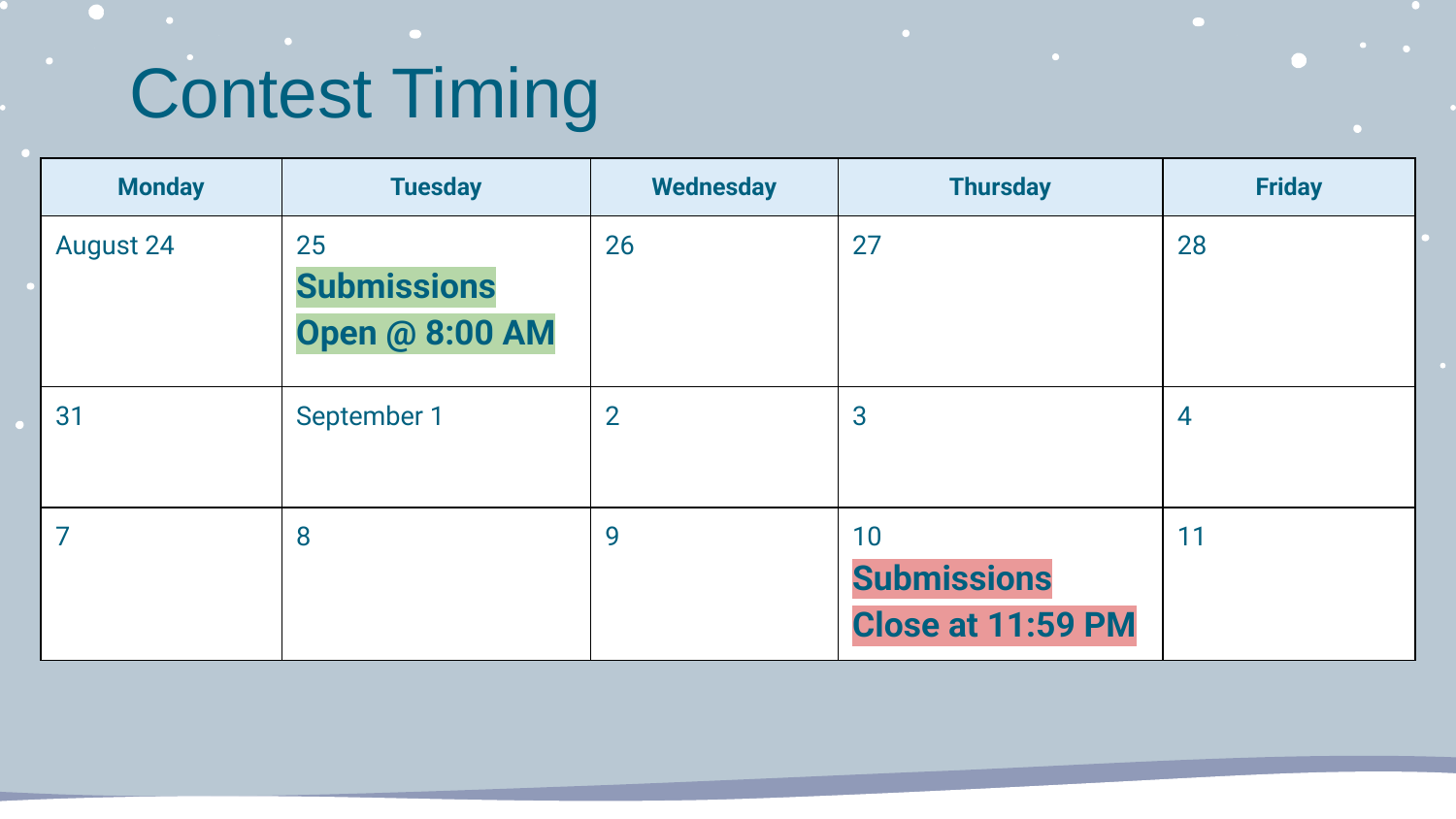

# Contest Timing
| Monday | Tuesday | Wednesday | Thursday | Friday |
| --- | --- | --- | --- | --- |
| August 24 | 25 Submissions Open @ 8:00 AM | 26 | 27 | 28 |
| 31 | September 1 | 2 | 3 | 4 |
| 7 | 8 | 9 | 10 Submissions Close at 11:59 PM | 11 |